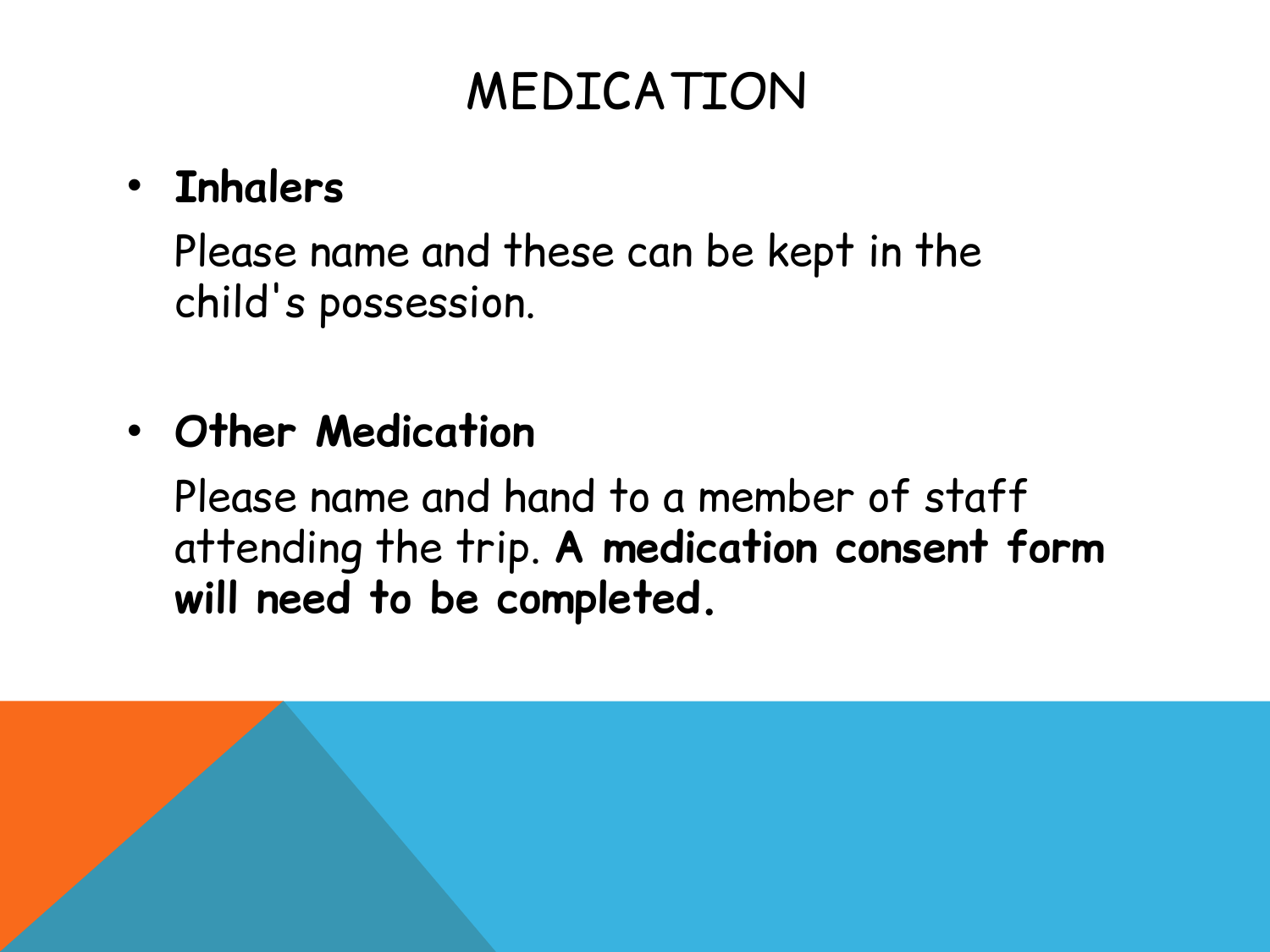

# MEDICATION
Inhalers
	Please name and these can be kept in the 	     child's possession.

Other Medication
	Please name and hand to a member of staff attending the trip. A medication consent form will need to be completed.